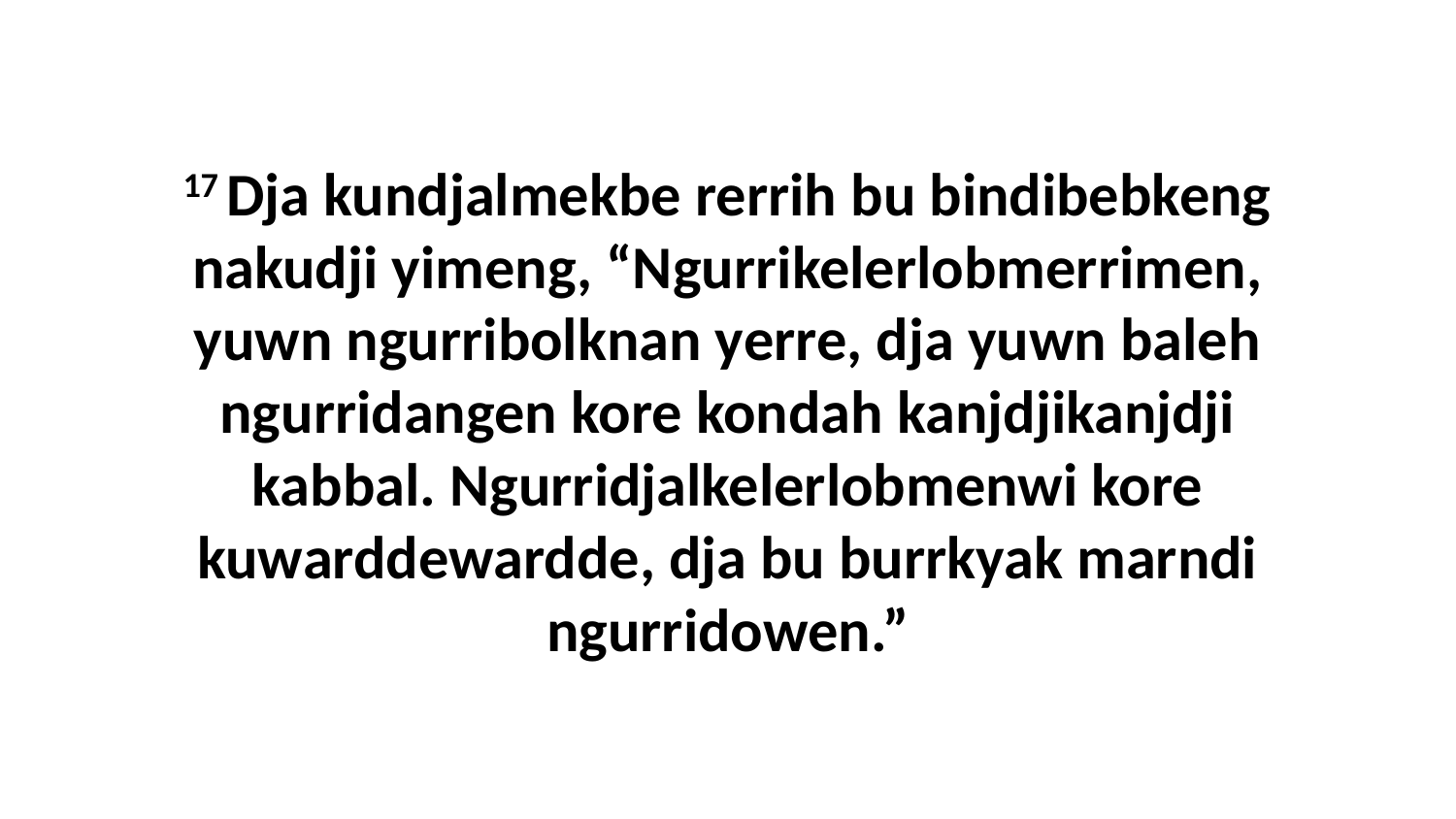

17 Dja kundjalmekbe rerrih bu bindibebkeng nakudji yimeng, “Ngurrikelerlobmerrimen, yuwn ngurribolknan yerre, dja yuwn baleh ngurridangen kore kondah kanjdjikanjdji kabbal. Ngurridjalkelerlobmenwi kore kuwarddewardde, dja bu burrkyak marndi ngurridowen.”